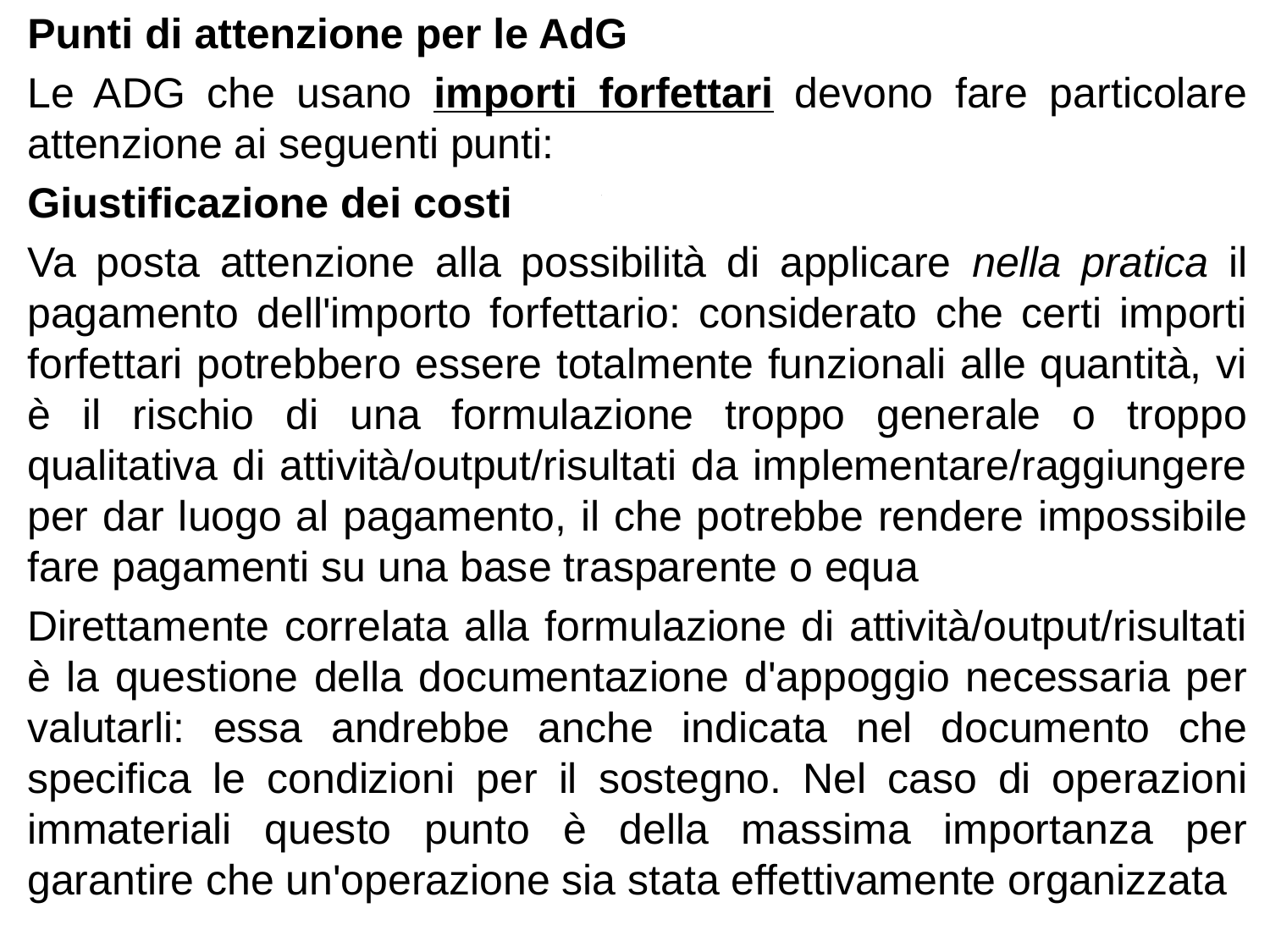

Punti di attenzione per le AdG
Le ADG che usano importi forfettari devono fare particolare attenzione ai seguenti punti:
Giustificazione dei costi
Va posta attenzione alla possibilità di applicare nella pratica il pagamento dell'importo forfettario: considerato che certi importi forfettari potrebbero essere totalmente funzionali alle quantità, vi è il rischio di una formulazione troppo generale o troppo qualitativa di attività/output/risultati da implementare/raggiungere per dar luogo al pagamento, il che potrebbe rendere impossibile fare pagamenti su una base trasparente o equa
Direttamente correlata alla formulazione di attività/output/risultati è la questione della documentazione d'appoggio necessaria per valutarli: essa andrebbe anche indicata nel documento che specifica le condizioni per il sostegno. Nel caso di operazioni immateriali questo punto è della massima importanza per garantire che un'operazione sia stata effettivamente organizzata